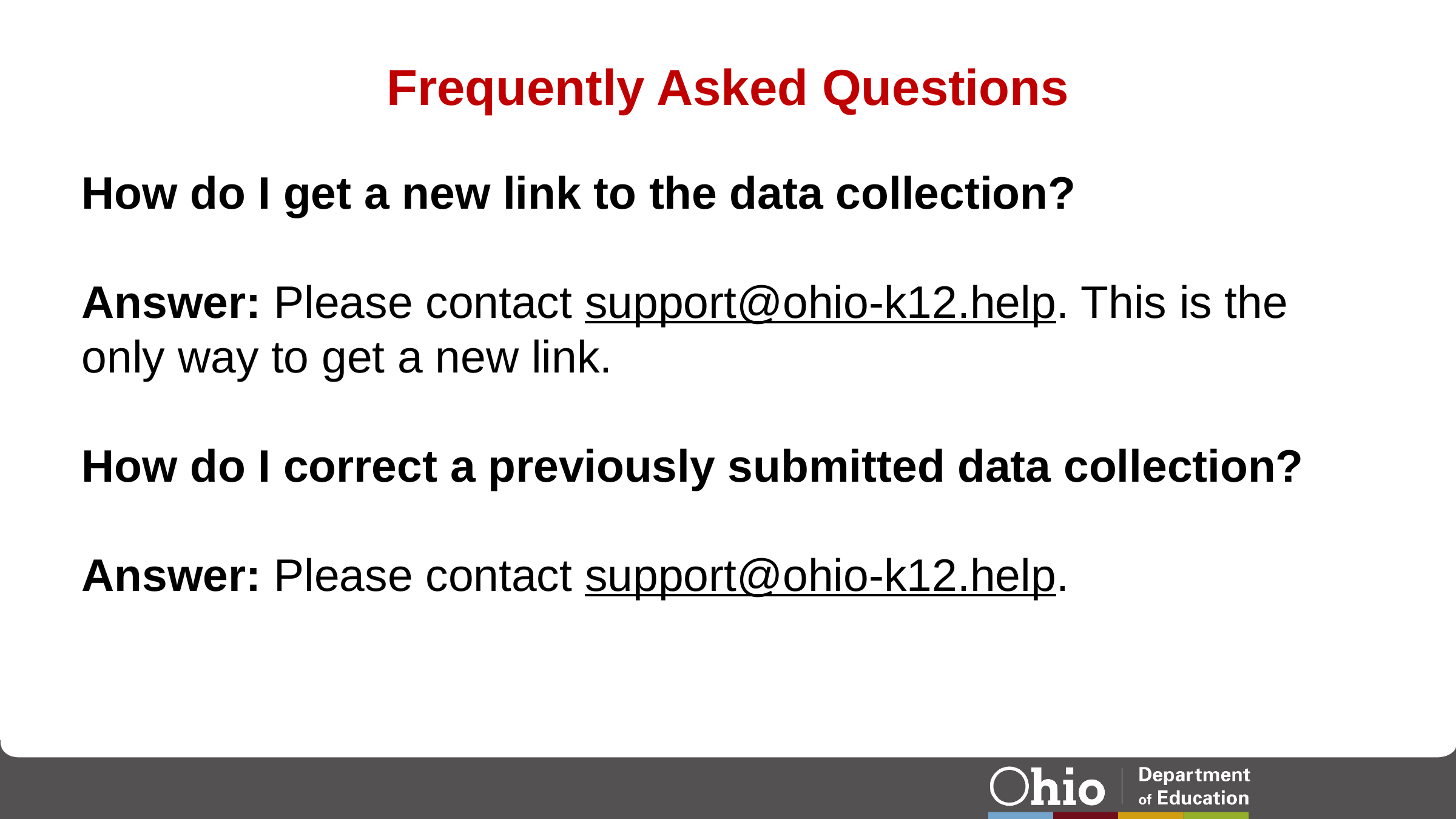

# Frequently Asked Questions
How do I get a new link to the data collection?

Answer: Please contact support@ohio-k12.help. This is the only way to get a new link.

How do I correct a previously submitted data collection?

Answer: Please contact support@ohio-k12.help.